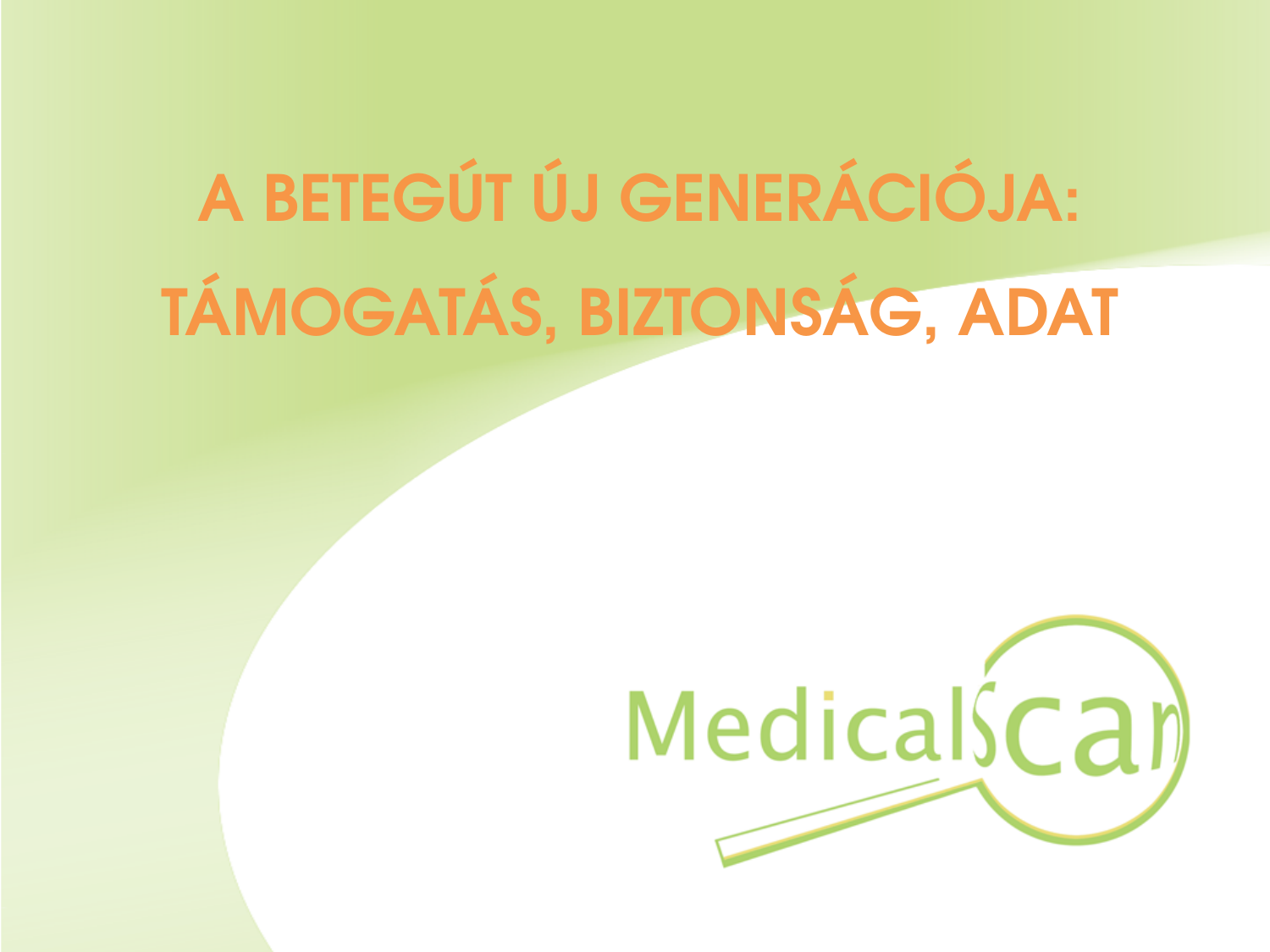

A BETEGÚT ÚJ GENERÁCIÓJA:
TÁMOGATÁS, BIZTONSÁG, ADAT